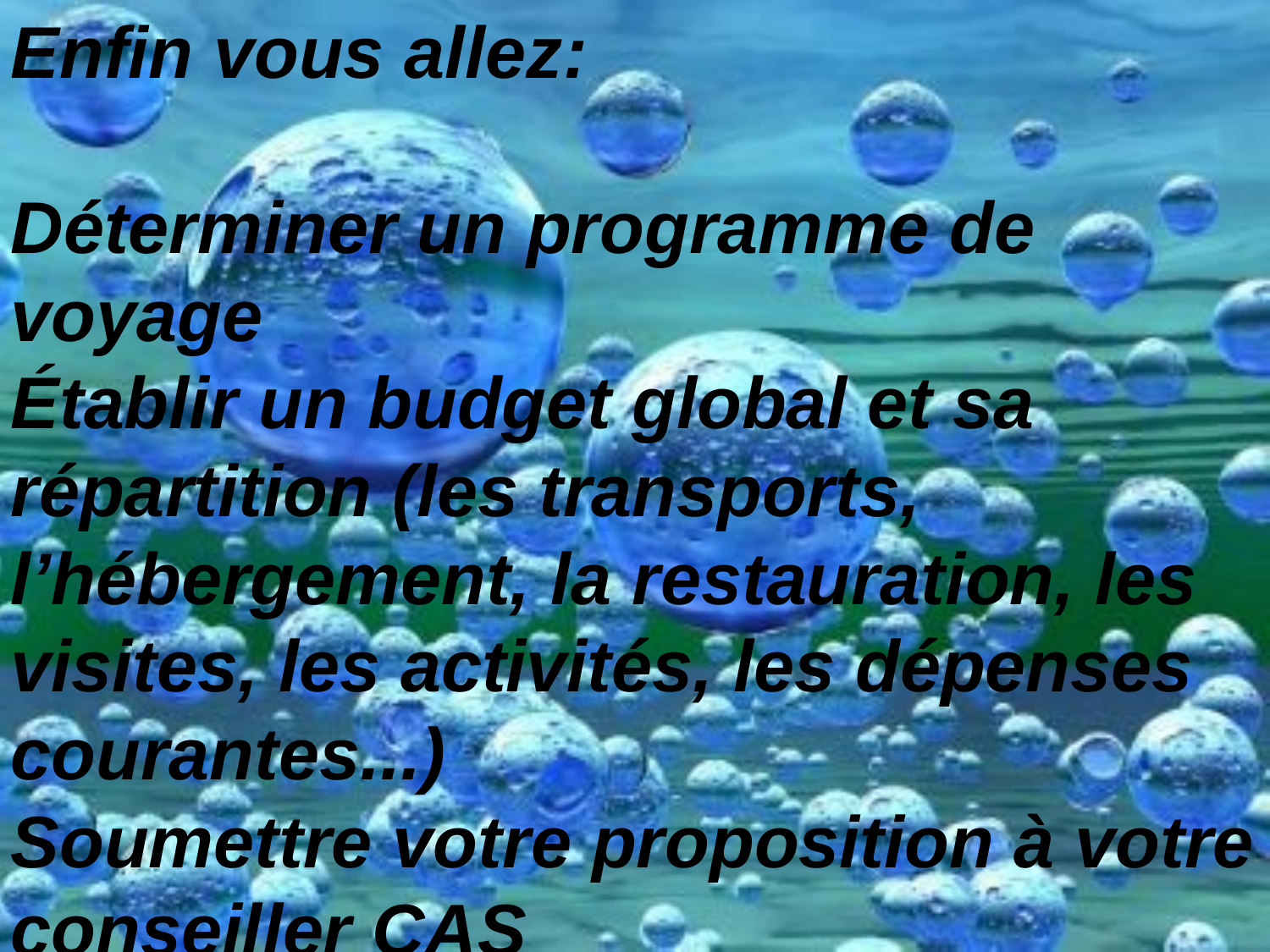

# Enfin vous allez:   Déterminer un programme de voyage Établir un budget global et sa répartition (les transports, l’hébergement, la restauration, les visites, les activités, les dépenses courantes...) Soumettre votre proposition à votre conseiller CAS